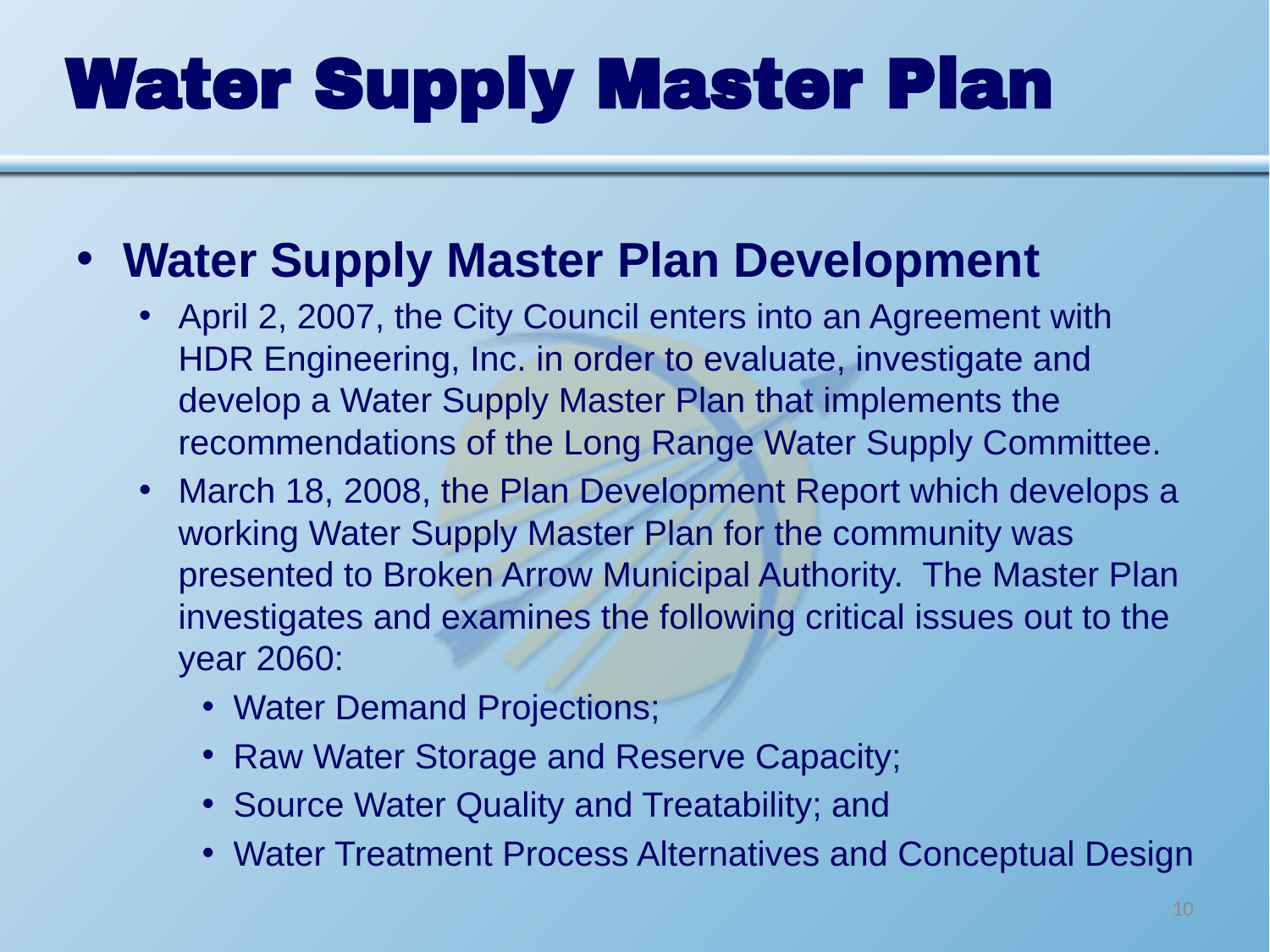

# Water Supply Master Plan
Water Supply Master Plan Development
April 2, 2007, the City Council enters into an Agreement with HDR Engineering, Inc. in order to evaluate, investigate and develop a Water Supply Master Plan that implements the recommendations of the Long Range Water Supply Committee.
March 18, 2008, the Plan Development Report which develops a working Water Supply Master Plan for the community was presented to Broken Arrow Municipal Authority.  The Master Plan investigates and examines the following critical issues out to the year 2060:
Water Demand Projections;
Raw Water Storage and Reserve Capacity;
Source Water Quality and Treatability; and
Water Treatment Process Alternatives and Conceptual Design

10